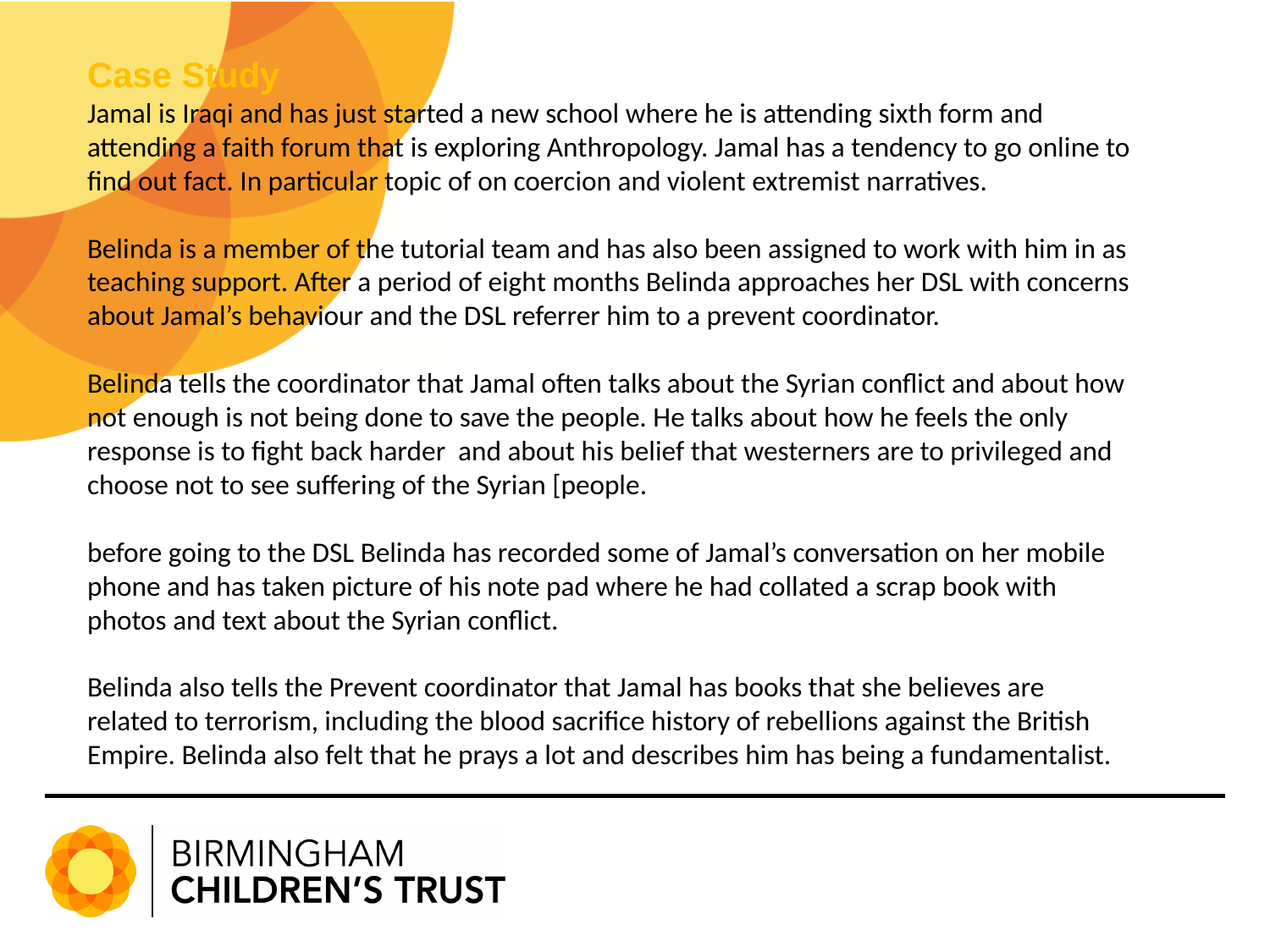

Case Study
Jamal is Iraqi and has just started a new school where he is attending sixth form and attending a faith forum that is exploring Anthropology. Jamal has a tendency to go online to find out fact. In particular topic of on coercion and violent extremist narratives.

Belinda is a member of the tutorial team and has also been assigned to work with him in as teaching support. After a period of eight months Belinda approaches her DSL with concerns about Jamal’s behaviour and the DSL referrer him to a prevent coordinator.

Belinda tells the coordinator that Jamal often talks about the Syrian conflict and about how not enough is not being done to save the people. He talks about how he feels the only response is to fight back harder  and about his belief that westerners are to privileged and choose not to see suffering of the Syrian [people.

before going to the DSL Belinda has recorded some of Jamal’s conversation on her mobile phone and has taken picture of his note pad where he had collated a scrap book with photos and text about the Syrian conflict.

Belinda also tells the Prevent coordinator that Jamal has books that she believes are related to terrorism, including the blood sacrifice history of rebellions against the British Empire. Belinda also felt that he prays a lot and describes him has being a fundamentalist.